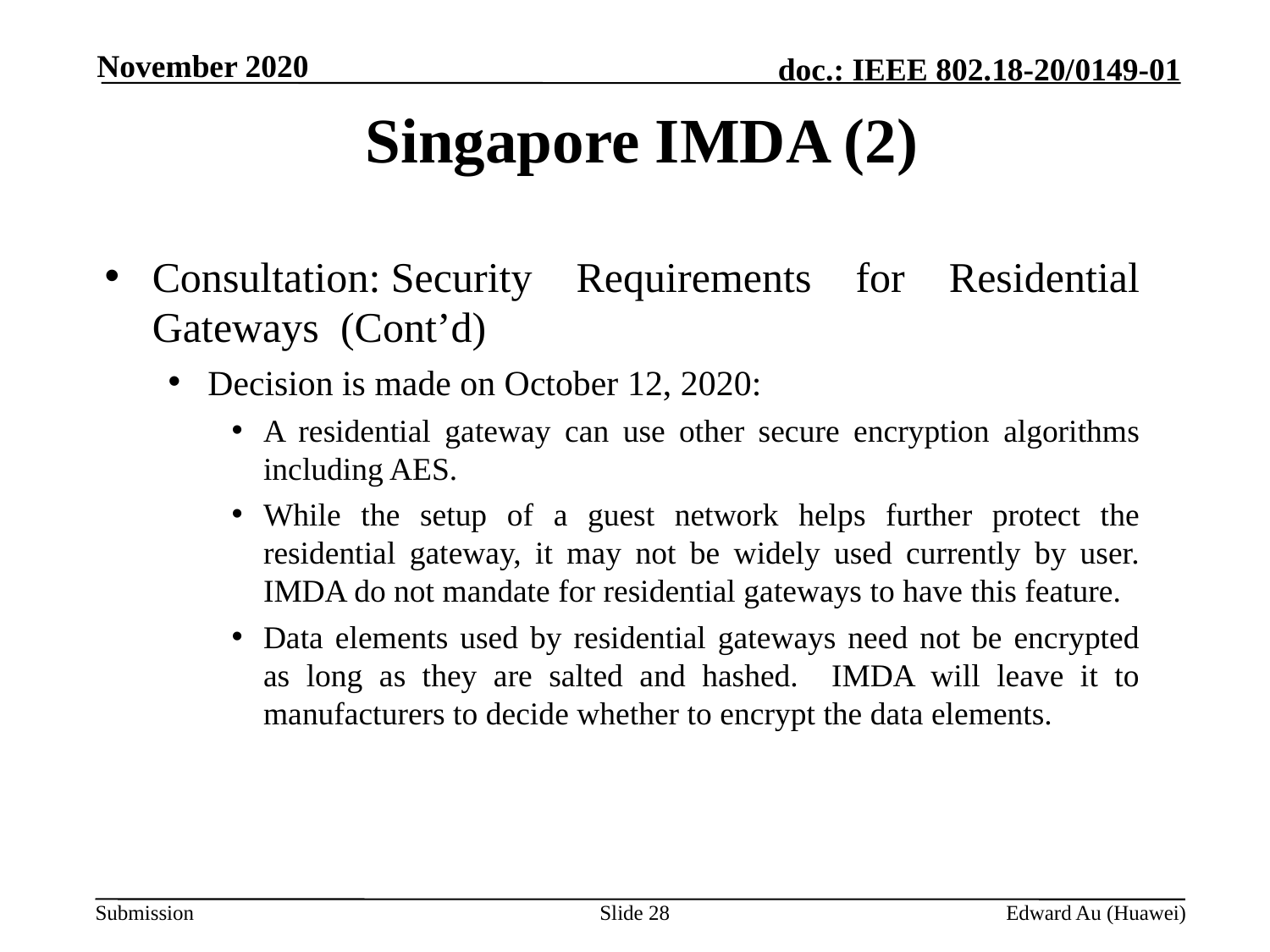

November 2020
# Singapore IMDA (2)
Consultation: Security Requirements for Residential Gateways  (Cont’d)
Decision is made on October 12, 2020:
A residential gateway can use other secure encryption algorithms including AES.
While the setup of a guest network helps further protect the residential gateway, it may not be widely used currently by user. IMDA do not mandate for residential gateways to have this feature.
Data elements used by residential gateways need not be encrypted as long as they are salted and hashed.  IMDA will leave it to manufacturers to decide whether to encrypt the data elements.

Slide 28
Edward Au (Huawei)